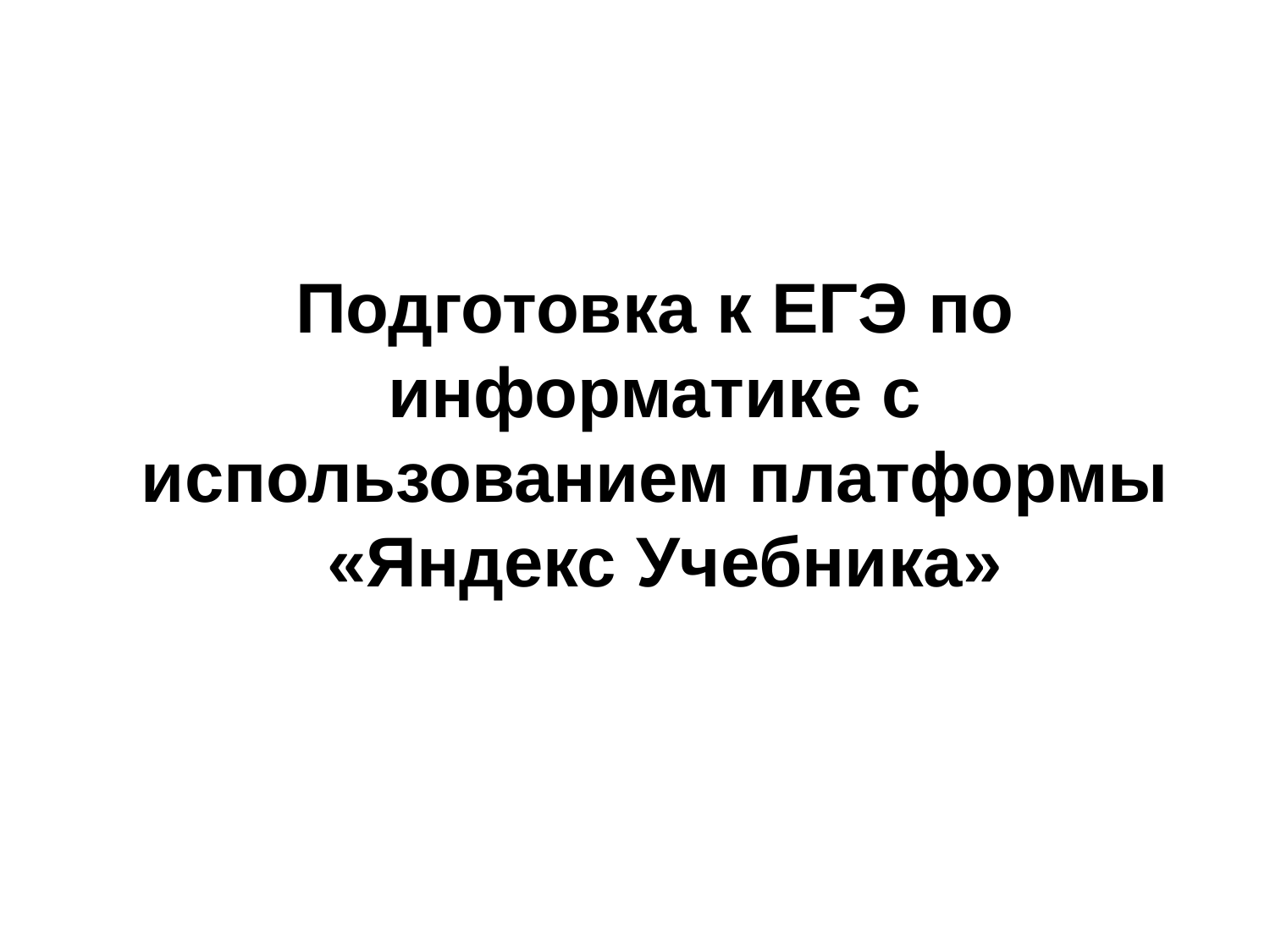

Подготовка к ЕГЭ по информатике с использованием платформы
 «Яндекс Учебника»